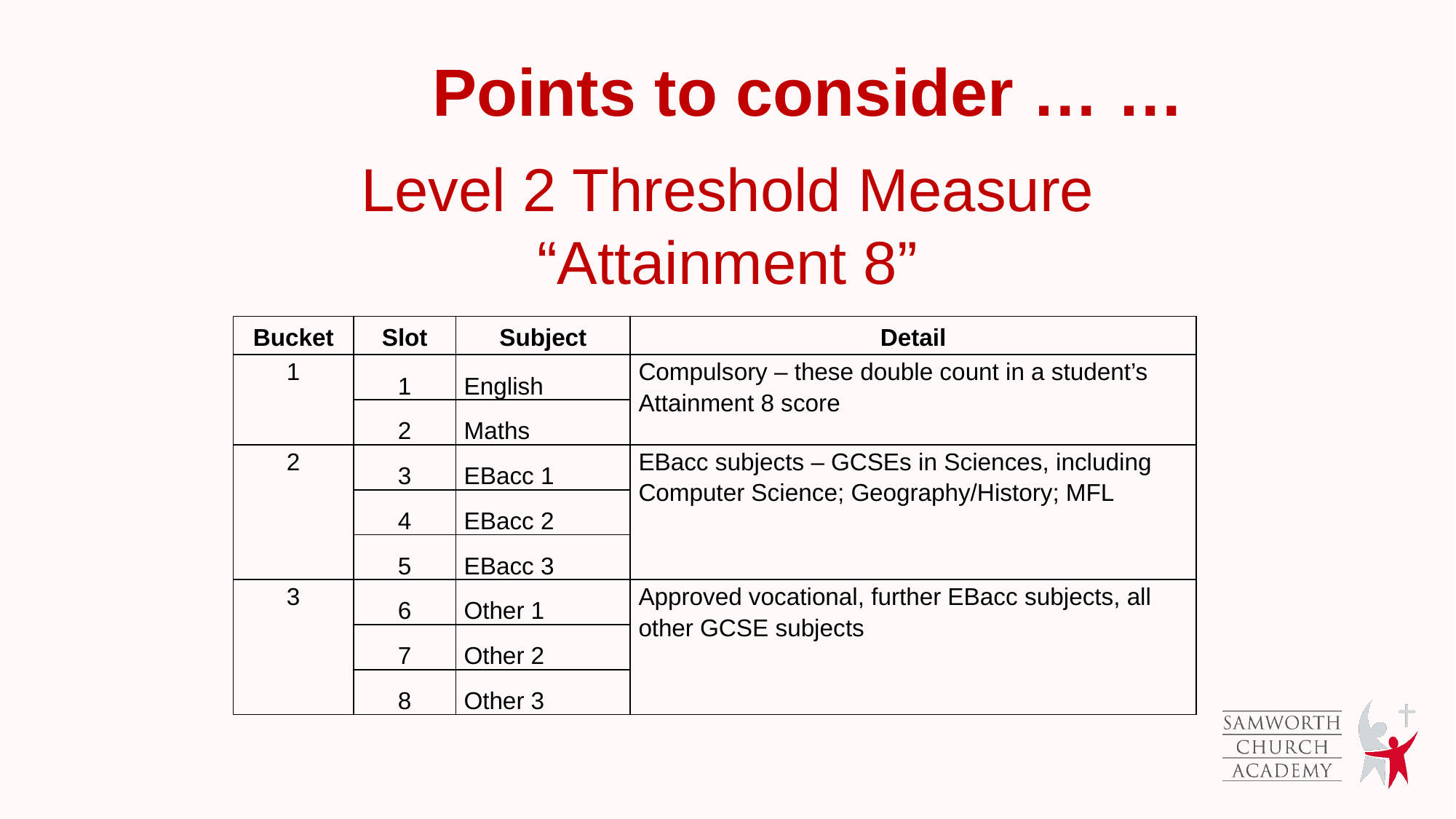

Points to consider … …
Level 2 Threshold Measure “Attainment 8”
| Bucket | Slot | Subject | Detail |
| --- | --- | --- | --- |
| 1 | 1 | English | Compulsory – these double count in a student’s Attainment 8 score |
|  | 2 | Maths |  |
| 2 | 3 | EBacc 1 | EBacc subjects – GCSEs in Sciences, including Computer Science; Geography/History; MFL |
|  | 4 | EBacc 2 |  |
|  | 5 | EBacc 3 |  |
| 3 | 6 | Other 1 | Approved vocational, further EBacc subjects, all other GCSE subjects |
|  | 7 | Other 2 |  |
|  | 8 | Other 3 |  |